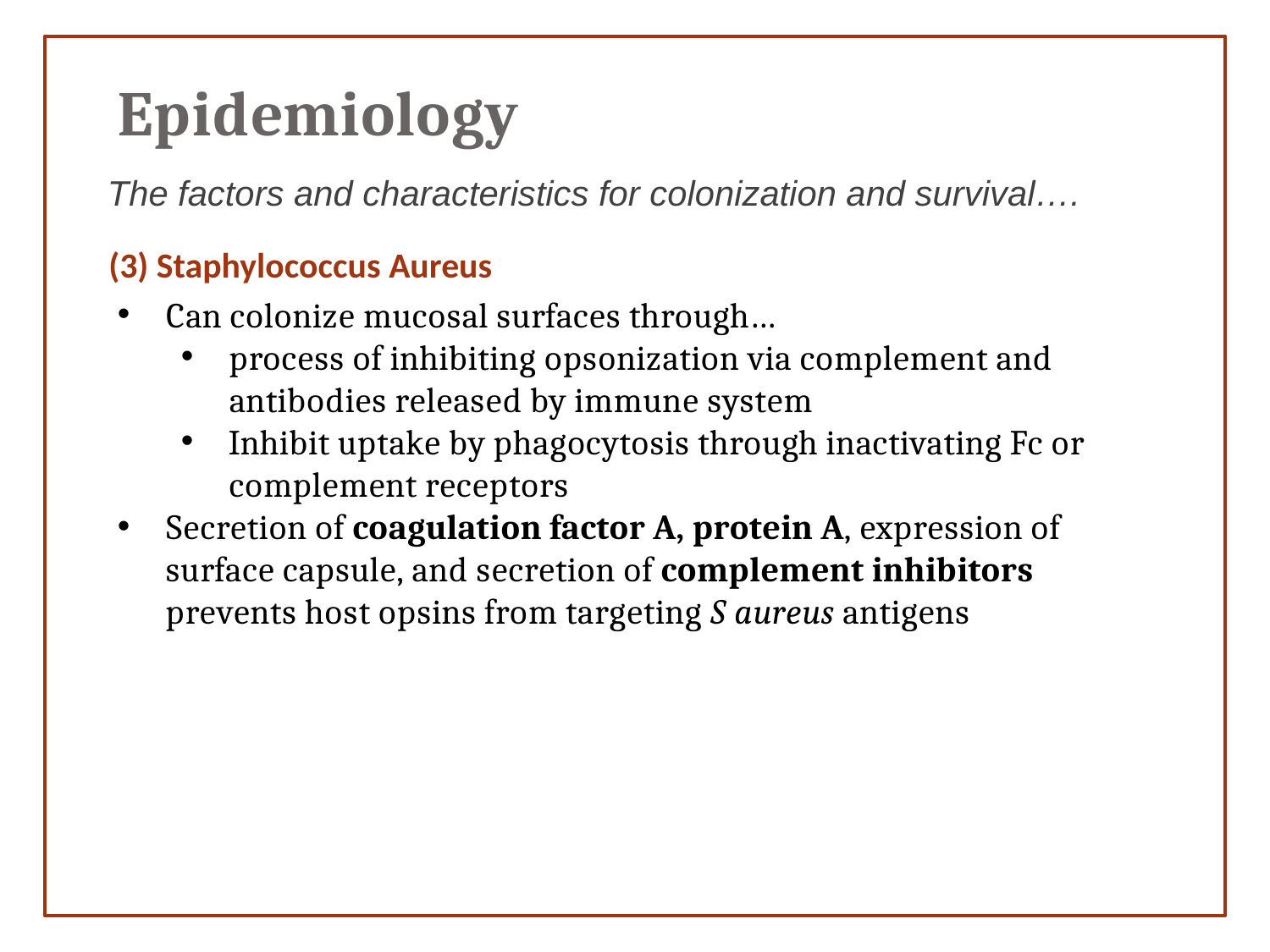

Epidemiology
The factors and characteristics for colonization and survival….
(3) Staphylococcus Aureus
Can colonize mucosal surfaces through…
process of inhibiting opsonization via complement and antibodies released by immune system
Inhibit uptake by phagocytosis through inactivating Fc or complement receptors
Secretion of coagulation factor A, protein A, expression of surface capsule, and secretion of complement inhibitors prevents host opsins from targeting S aureus antigens